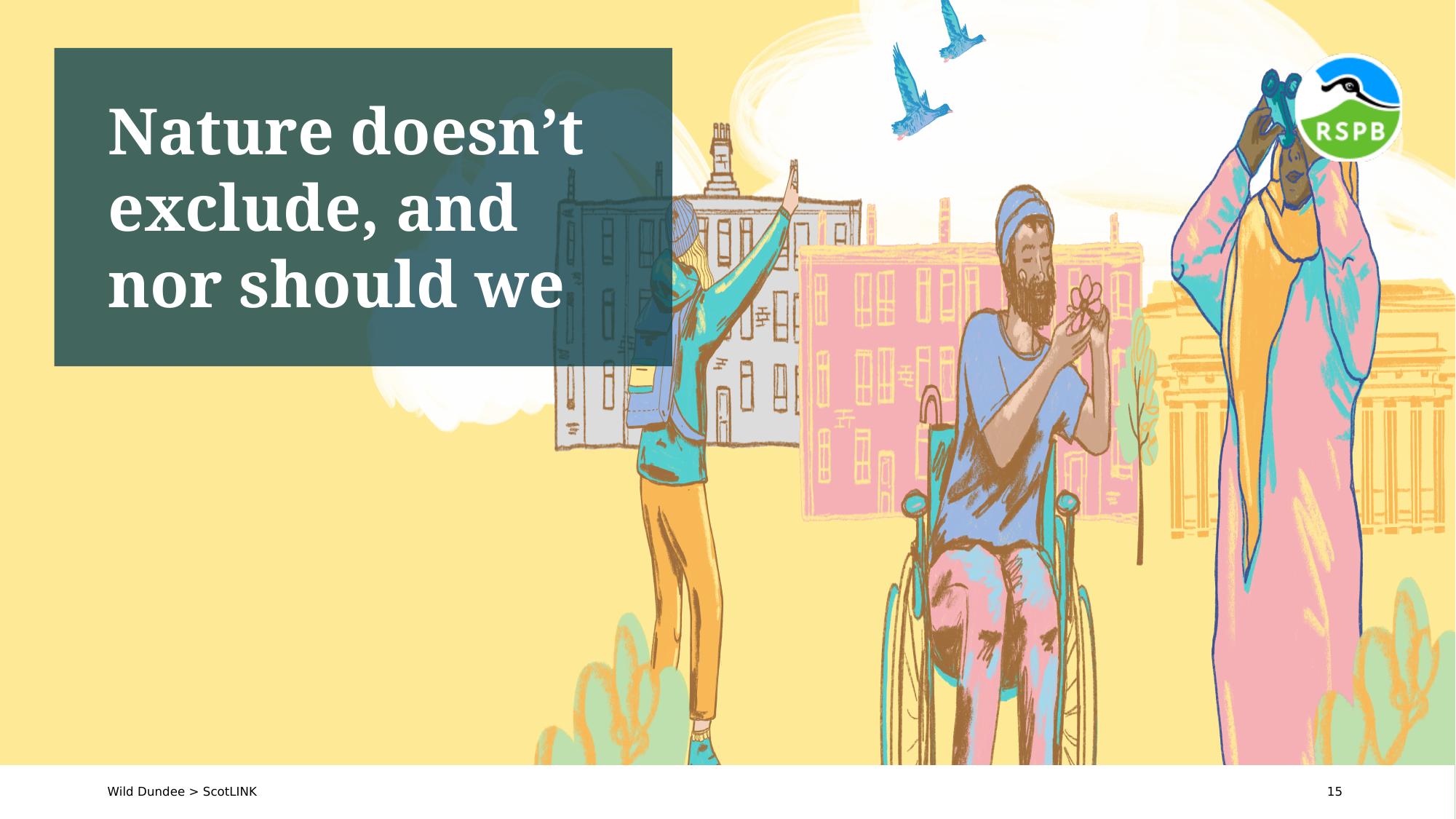

# Nature doesn’t exclude, and nor should we
Wild Dundee > ScotLINK
15